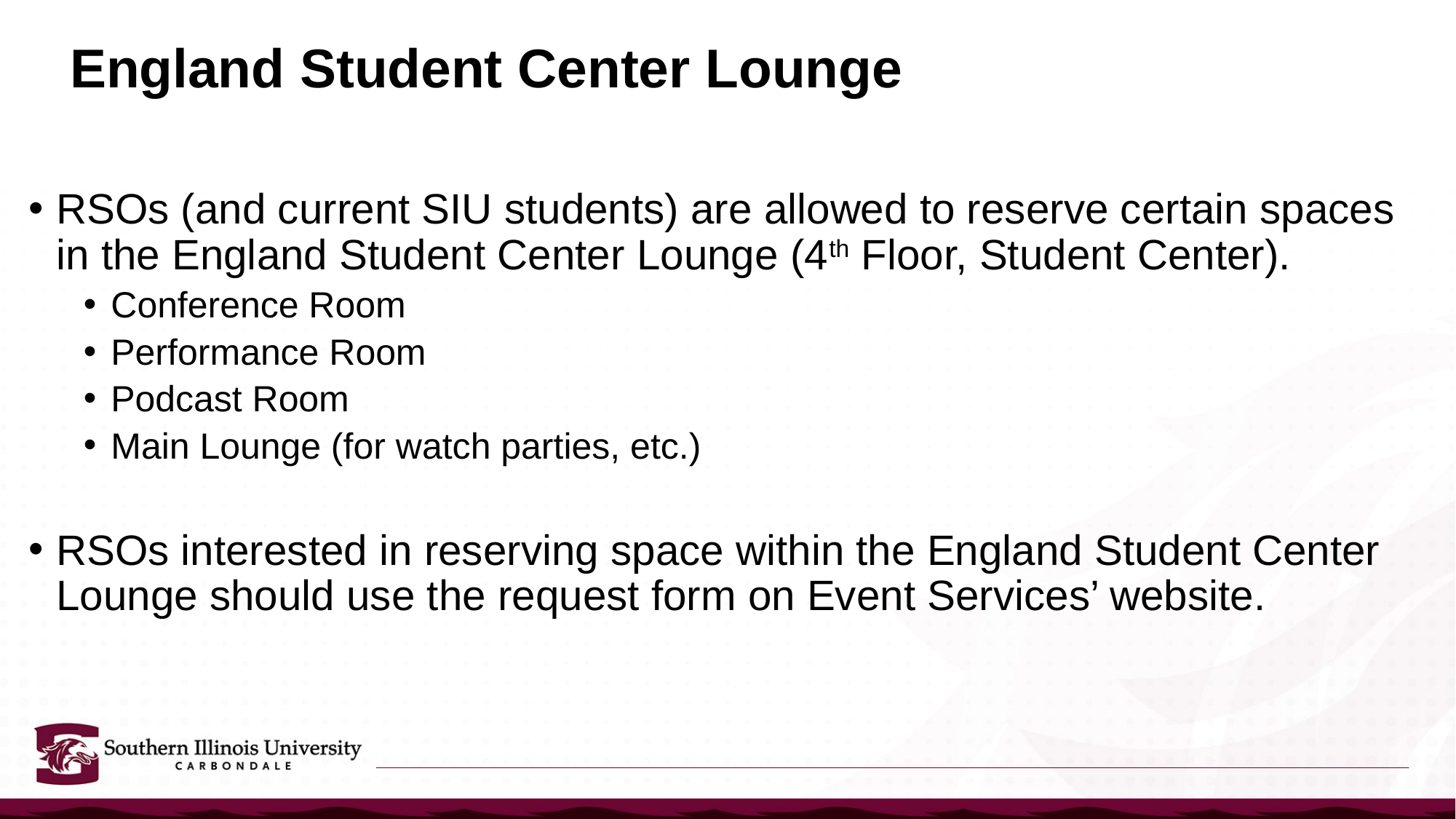

# England Student Center Lounge

RSOs (and current SIU students) are allowed to reserve certain spaces in the England Student Center Lounge (4th Floor, Student Center).
Conference Room
Performance Room
Podcast Room
Main Lounge (for watch parties, etc.)

RSOs interested in reserving space within the England Student Center Lounge should use the request form on Event Services’ website.